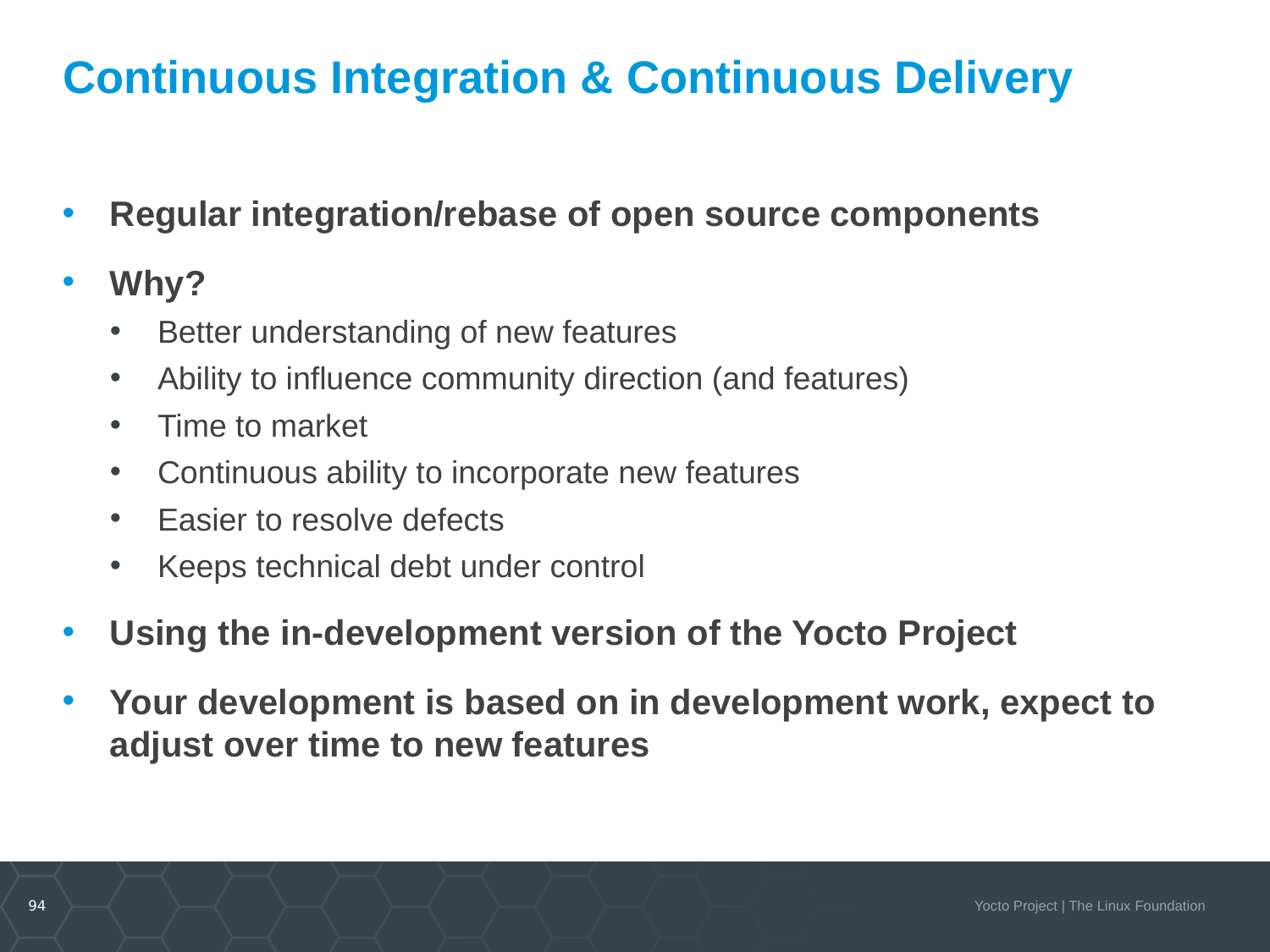

# Continuous Integration & Continuous Delivery
Regular integration/rebase of open source components
Why?
Better understanding of new features
Ability to influence community direction (and features)
Time to market
Continuous ability to incorporate new features
Easier to resolve defects
Keeps technical debt under control
Using the in-development version of the Yocto Project
Your development is based on in development work, expect to adjust over time to new features